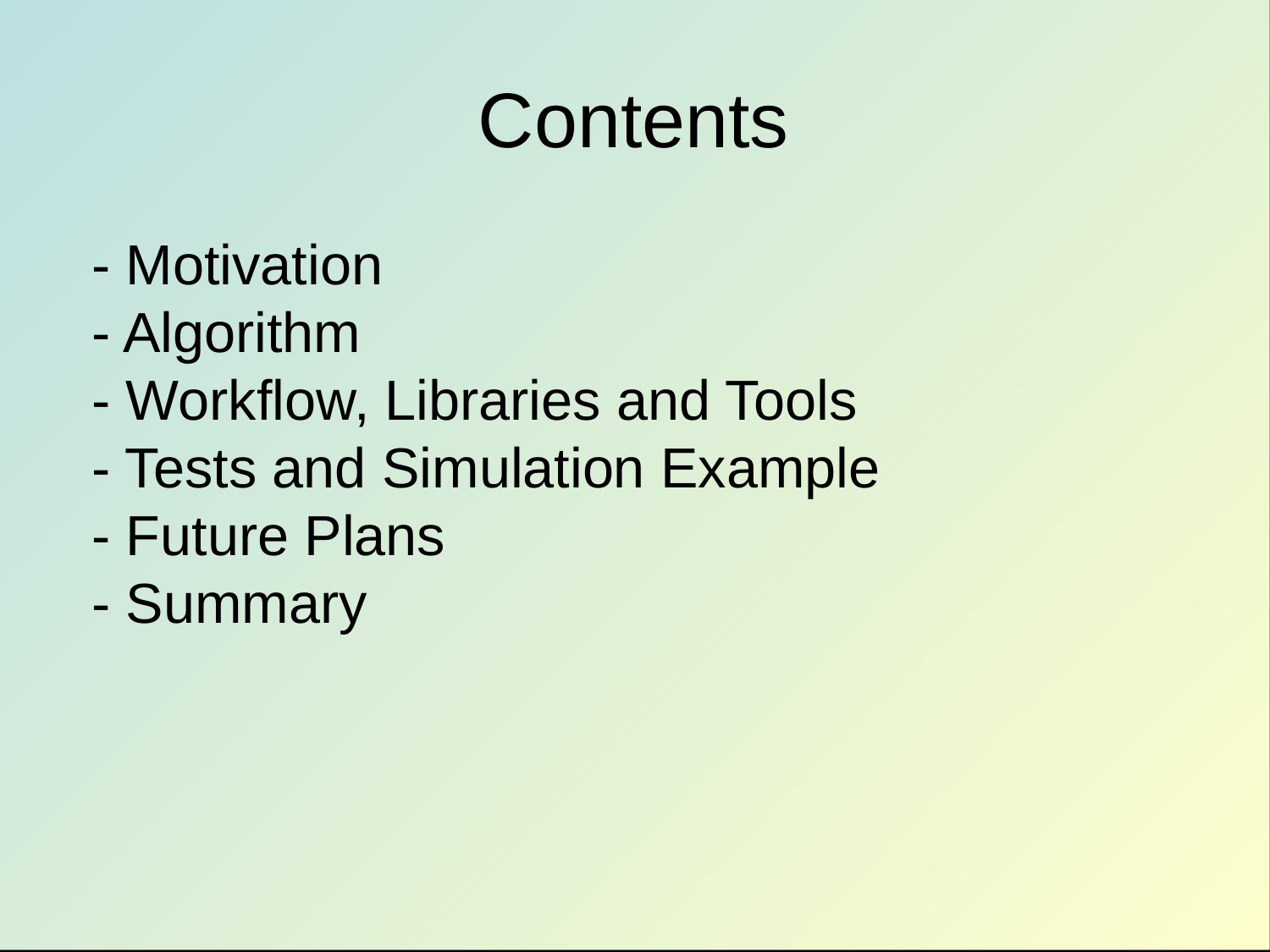

Contents
 - Motivation
 - Algorithm
 - Workflow, Libraries and Tools
 - Tests and Simulation Example
 - Future Plans
 - Summary